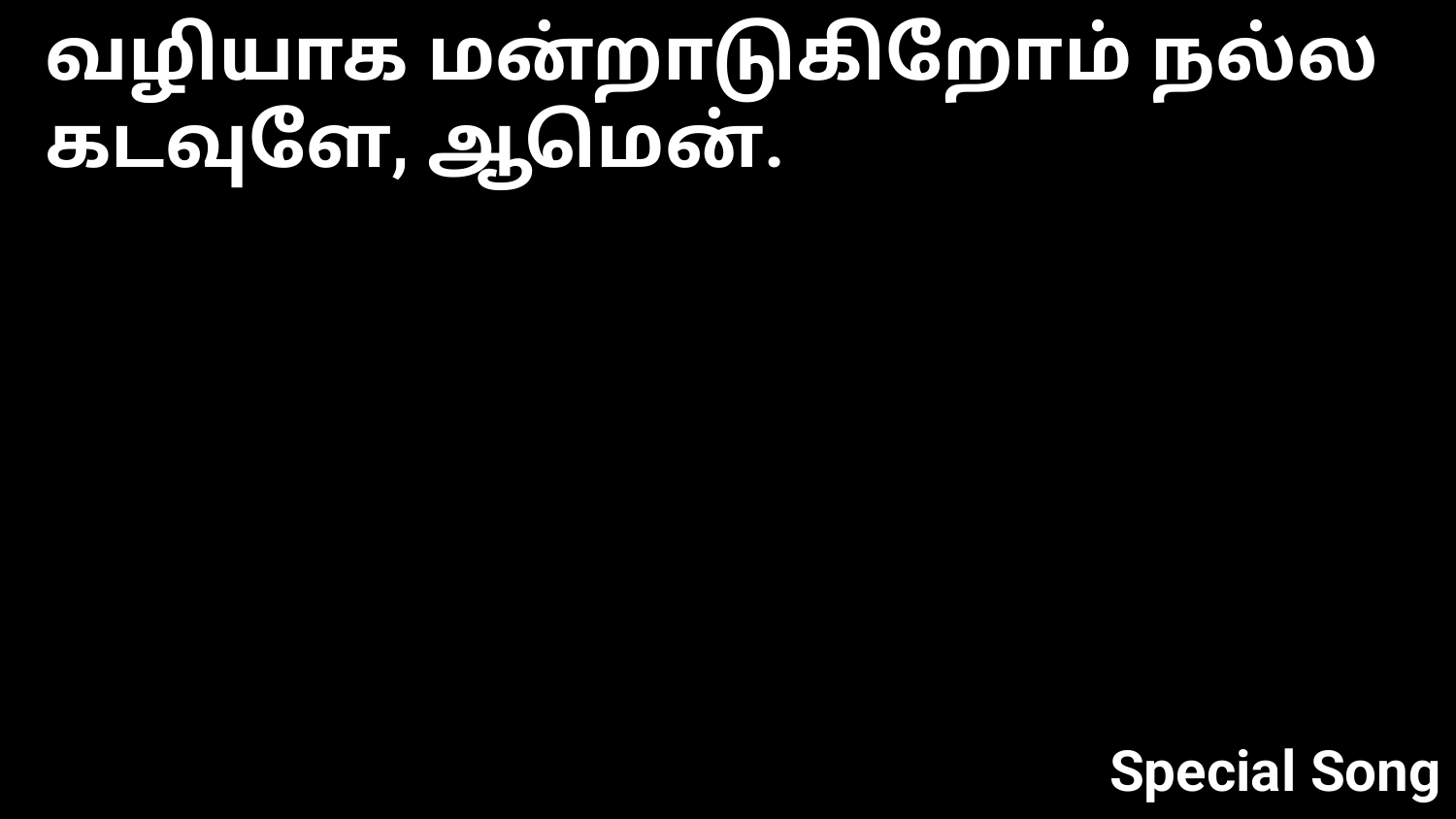

வழியாக மன்றாடுகிறோம் நல்ல கடவுளே, ஆமென்.

Special Song